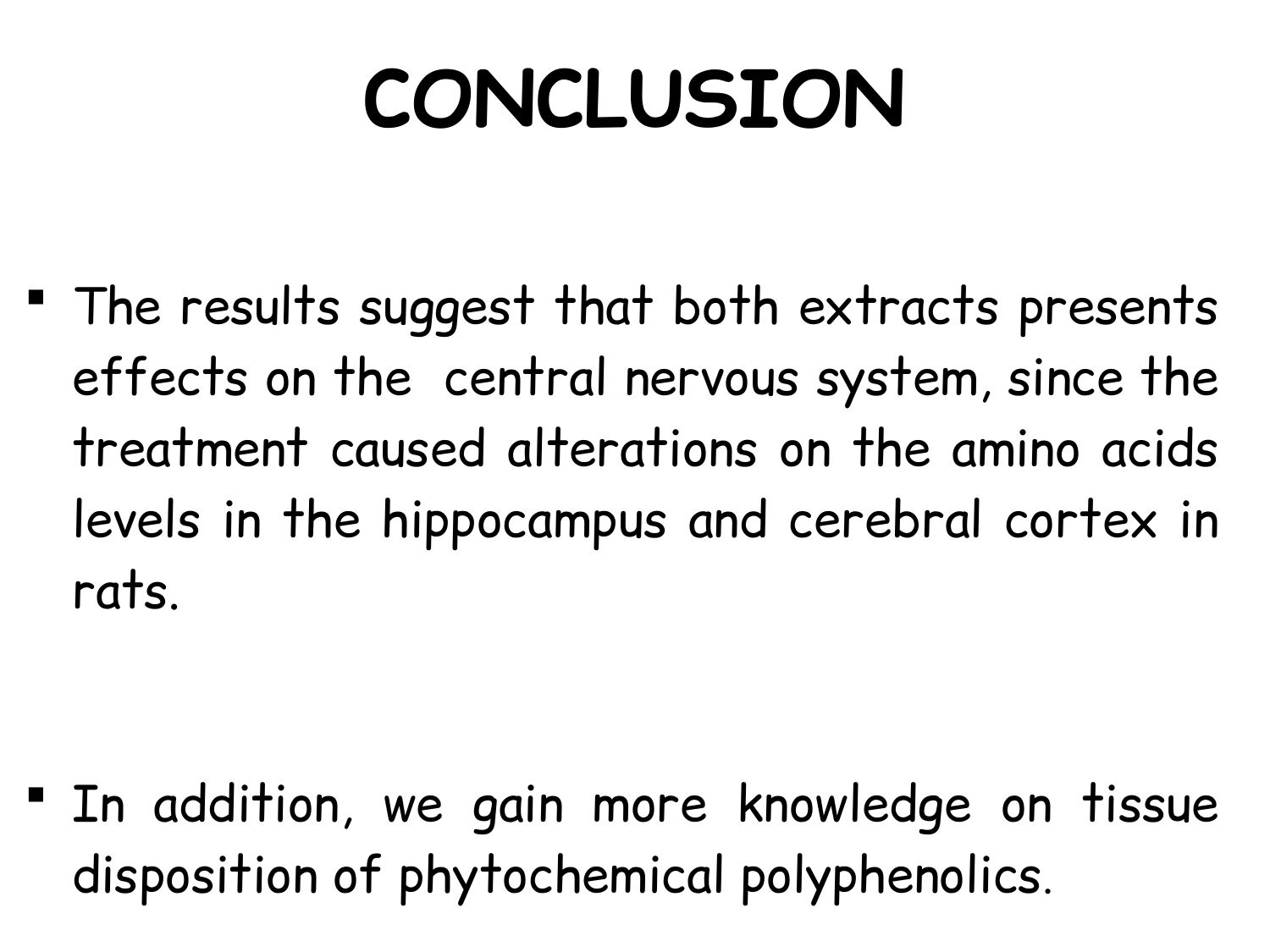

# CONCLUSION
The results suggest that both extracts presents effects on the  central nervous system, since the treatment caused alterations on the amino acids levels in the hippocampus and cerebral cortex in rats.

In addition, we gain more knowledge on tissue disposition of phytochemical polyphenolics.